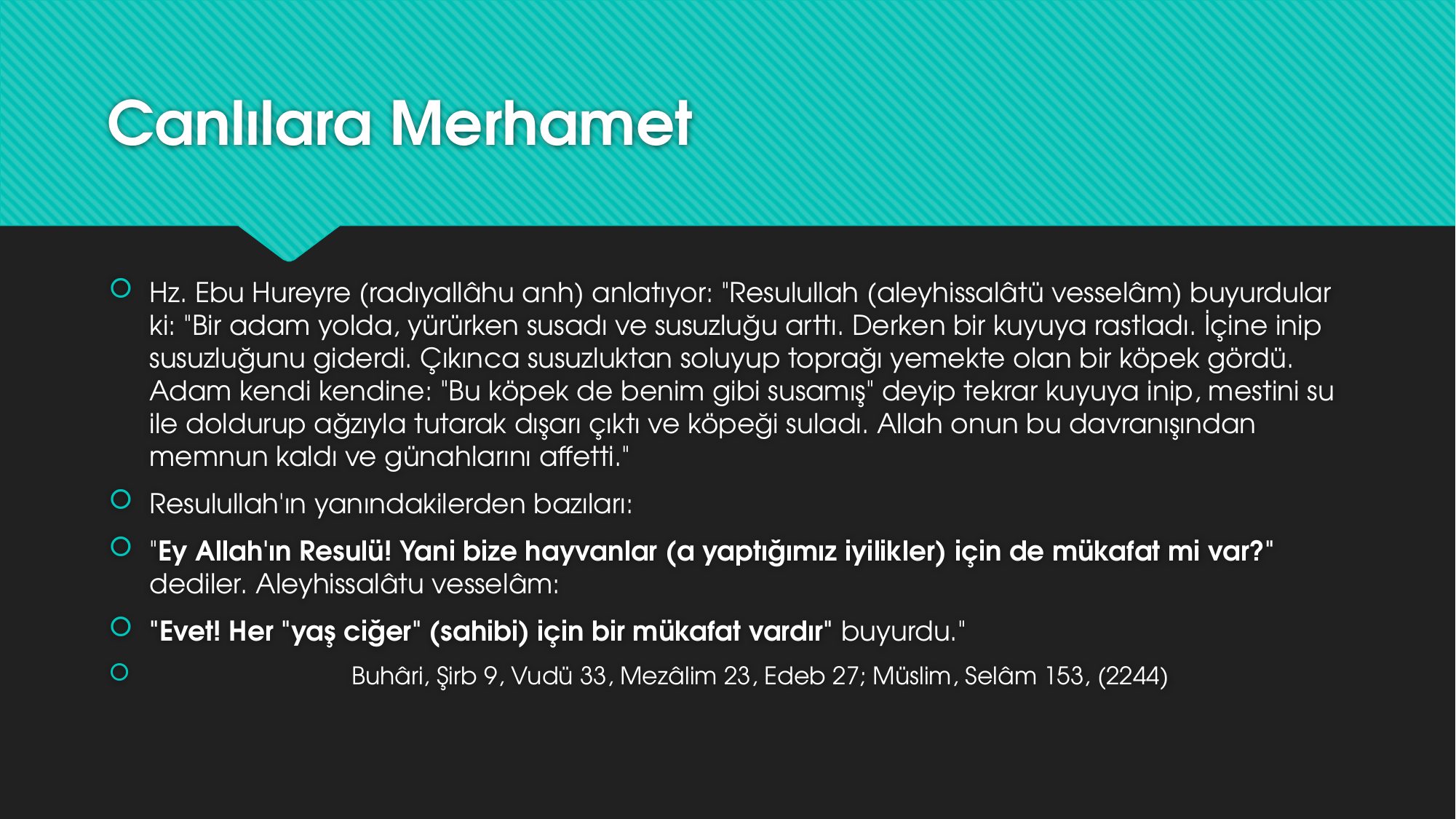

# Canlılara Merhamet
Hz. Ebu Hureyre (radıyallâhu anh) anlatıyor: "Resulullah (aleyhissalâtü vesselâm) buyurdular ki: "Bir adam yolda, yürürken susadı ve susuzluğu arttı. Derken bir kuyuya rastladı. İçine inip susuzluğunu giderdi. Çıkınca susuzluktan soluyup toprağı yemekte olan bir köpek gördü. Adam kendi kendine: "Bu köpek de benim gibi susamış" deyip tekrar kuyuya inip, mestini su ile doldurup ağzıyla tutarak dışarı çıktı ve köpeği suladı. Allah onun bu davranışından memnun kaldı ve günahlarını affetti."
Resulullah'ın yanındakilerden bazıları:
"Ey Allah'ın Resulü! Yani bize hayvanlar (a yaptığımız iyilikler) için de mükafat mi var?" dediler. Aleyhissalâtu vesselâm:
"Evet! Her "yaş ciğer" (sahibi) için bir mükafat vardır" buyurdu."
                              Buhâri, Şirb 9, Vudü 33, Mezâlim 23, Edeb 27; Müslim, Selâm 153, (2244)